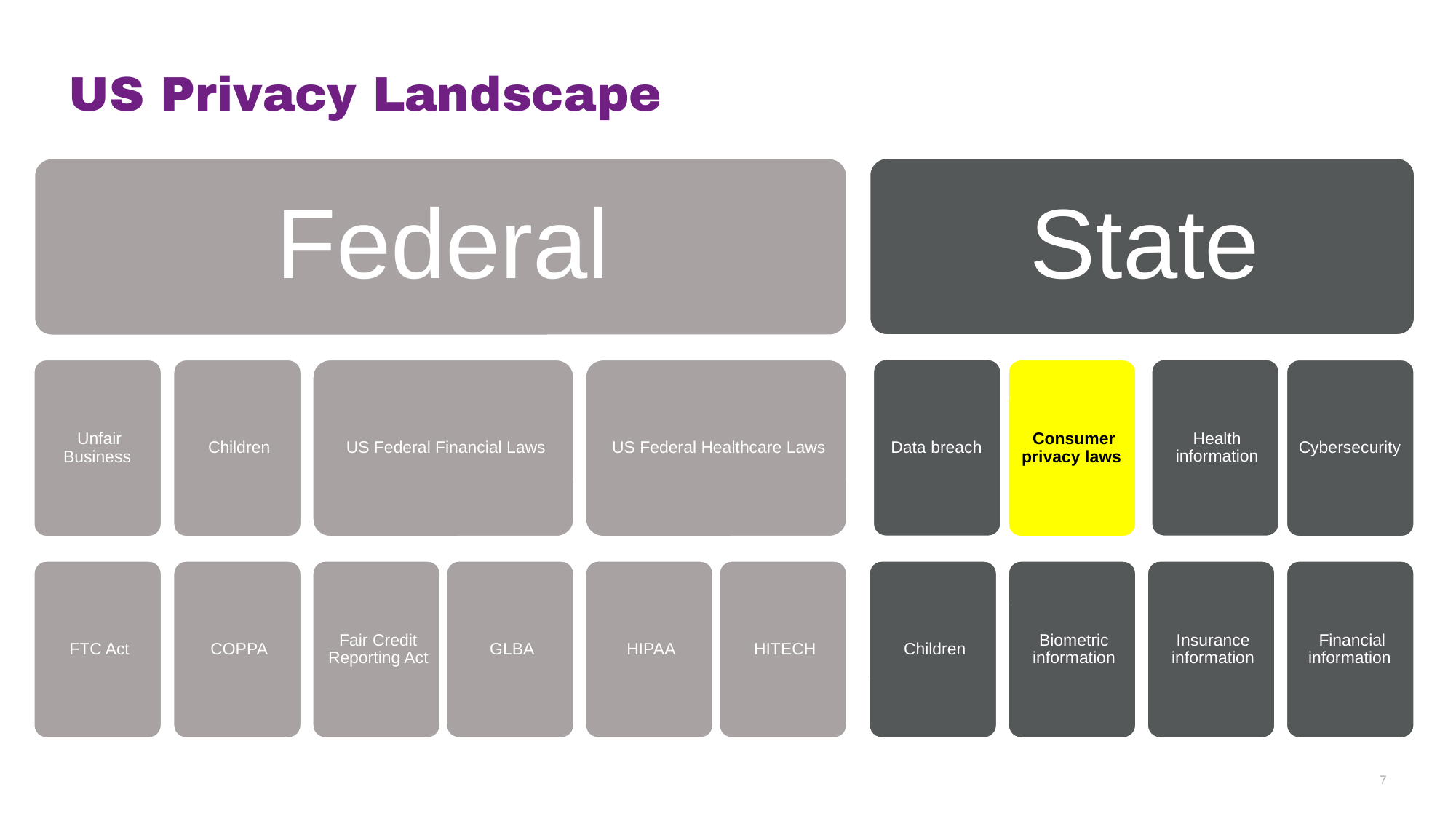

# US Privacy Landscape
Federal
Unfair Business
FTC Act
Children
COPPA
US Federal Financial Laws
Fair Credit Reporting Act
GLBA
US Federal Healthcare Laws
HIPAA
HITECH
State
Data breach
Children
Consumer privacy laws
Biometric information
Health information
Insurance information
Cybersecurity
Financial information
7